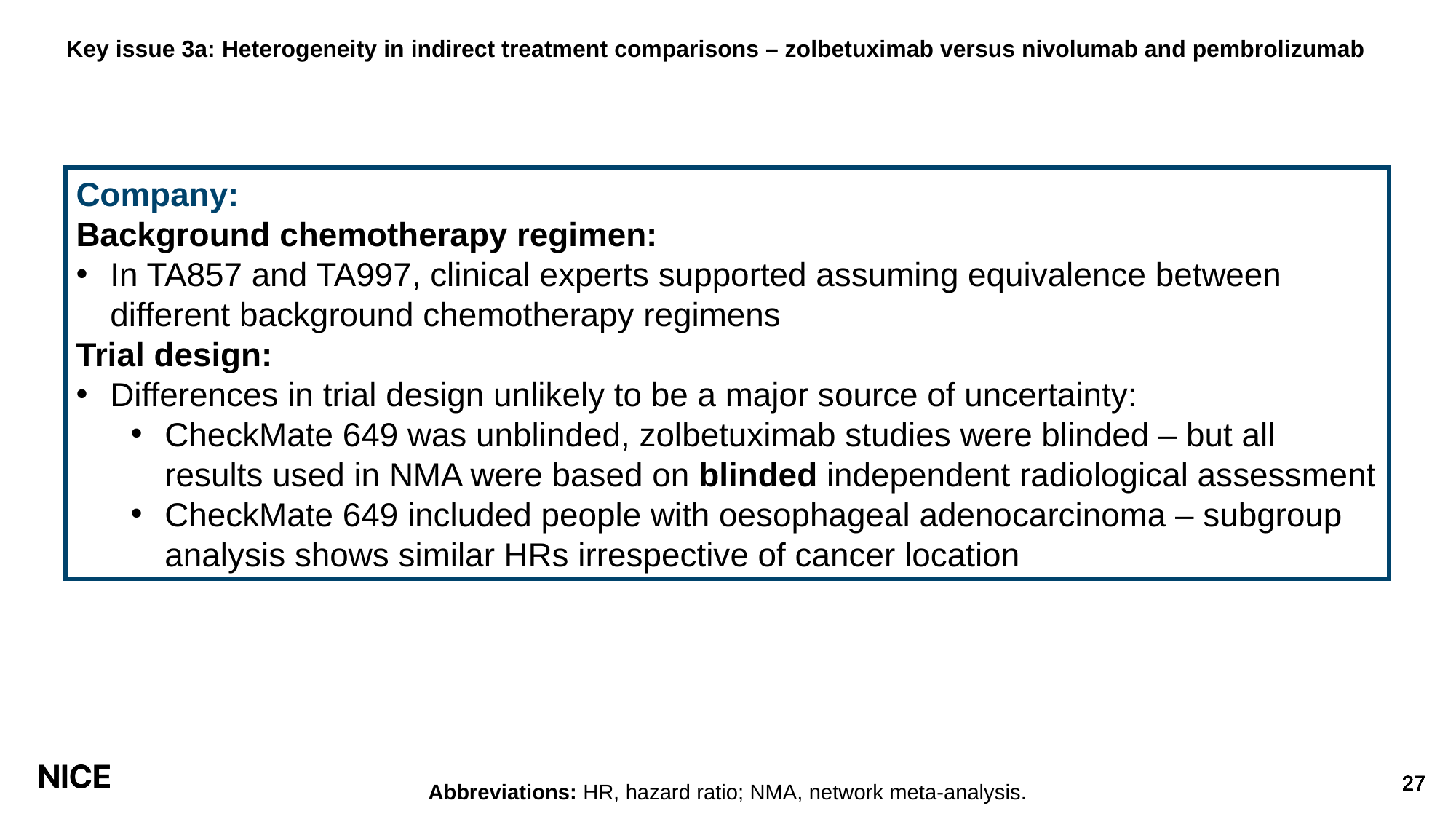

# Key issue 3a: Heterogeneity in indirect treatment comparisons – zolbetuximab versus nivolumab and pembrolizumab
Company:
Background chemotherapy regimen:
In TA857 and TA997, clinical experts supported assuming equivalence between different background chemotherapy regimens
Trial design:
Differences in trial design unlikely to be a major source of uncertainty:
CheckMate 649 was unblinded, zolbetuximab studies were blinded – but all results used in NMA were based on blinded independent radiological assessment
CheckMate 649 included people with oesophageal adenocarcinoma – subgroup analysis shows similar HRs irrespective of cancer location
Abbreviations: HR, hazard ratio; NMA, network meta-analysis.